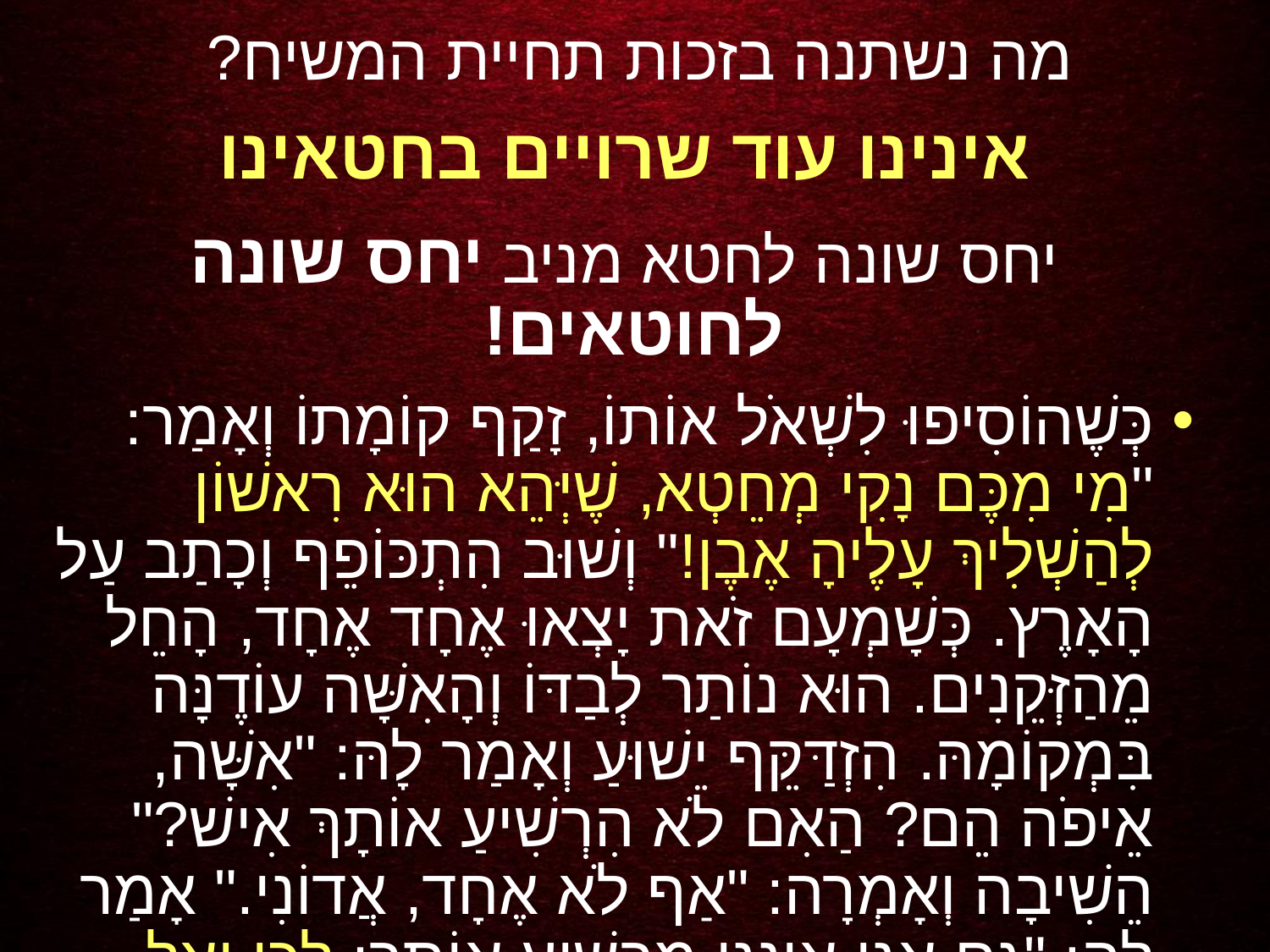

מה נשתנה בזכות תחיית המשיח?
אינינו עוד שרויים בחטאינו
יחס שונה לחטא מניב יחס שונה לחוטאים!
כְּשֶׁהוֹסִיפוּ לִשְׁאֹל אוֹתוֹ, זָקַף קוֹמָתוֹ וְאָמַר: "מִי מִכֶּם נָקִי מְחֵטְא, שֶׁיְּהֵא הוּא רִאשׁוֹן לְהַשְׁלִיךְ עָלֶיהָ אֶבֶן!" וְשׁוּב הִתְכּוֹפֵף וְכָתַב עַל הָאָרֶץ. כְּשָׁמְעָם זֹאת יָצְאוּ אֶחָד אֶחָד, הָחֵל מֵהַזְּקֵנִים. הוּא נוֹתַר לְבַדּוֹ וְהָאִשָּׁה עוֹדֶנָּה בִּמְקוֹמָהּ. הִזְדַּקֵּף יֵשׁוּעַ וְאָמַר לָהּ: "אִשָּׁה, אֵיפֹה הֵם? הַאִם לֹא הִרְשִׁיעַ אוֹתָךְ אִישׁ?" הֵשִׁיבָה וְאָמְרָה: "אַף לֹא אֶחָד, אֲדוֹנִי." אָמַר לָהּ: "גַּם אֲנִי אֵינֶנִּי מַרְשִׁיעַ אוֹתָךְ; לְכִי וְאַל תּוֹסִיפִי לַחֲטֹא עוֹד."  (יוחנן ח' 7-11)